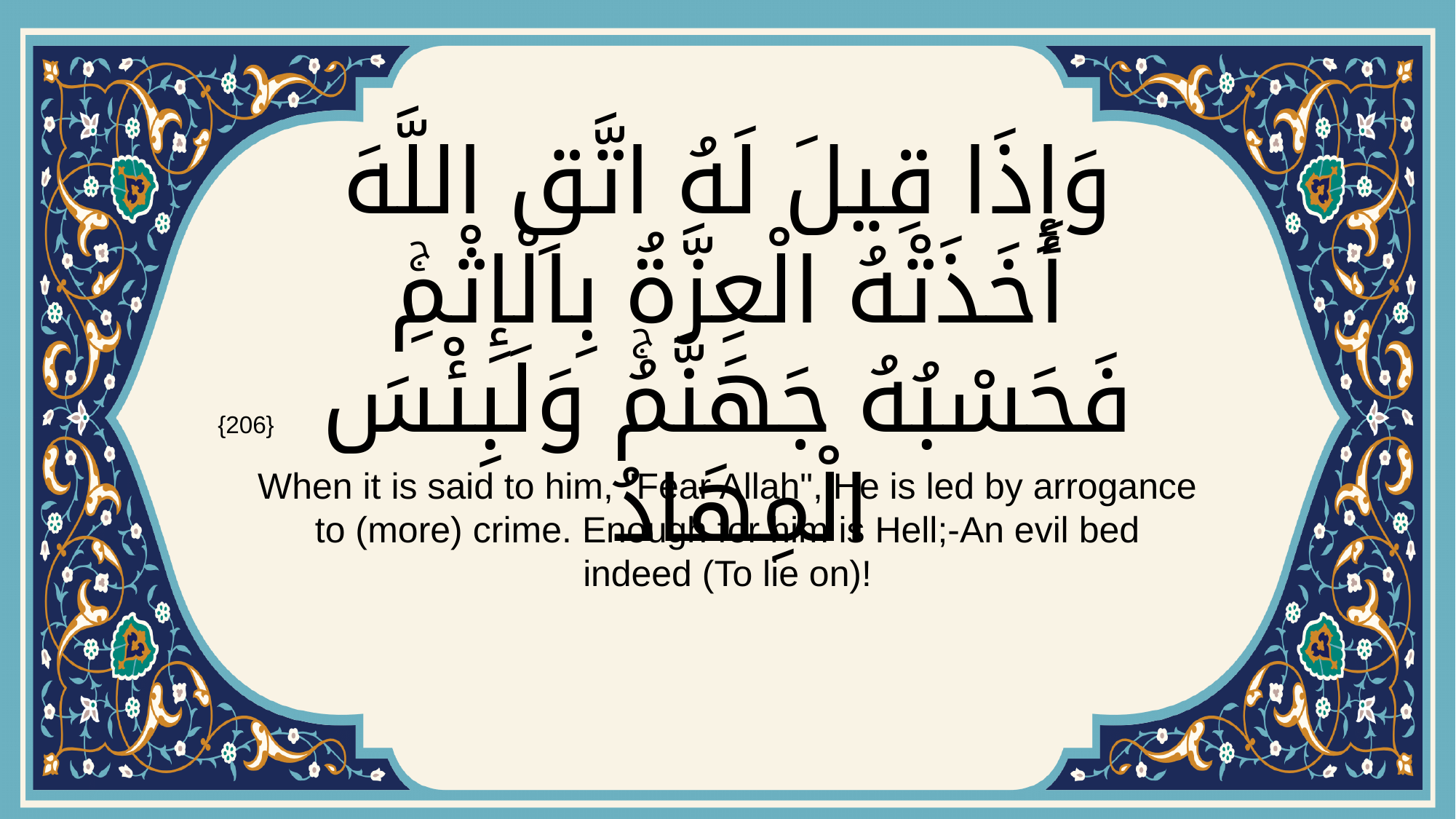

# وَإِذَا قِيلَ لَهُ اتَّقِ اللَّهَ أَخَذَتْهُ الْعِزَّةُ بِالْإِثْمِۚ فَحَسْبُهُ جَهَنَّمُۚ وَلَبِئْسَ الْمِهَادُ
{206}
When it is said to him, "Fear Allah", He is led by arrogance to (more) crime. Enough for him is Hell;-An evil bed indeed (To lie on)!